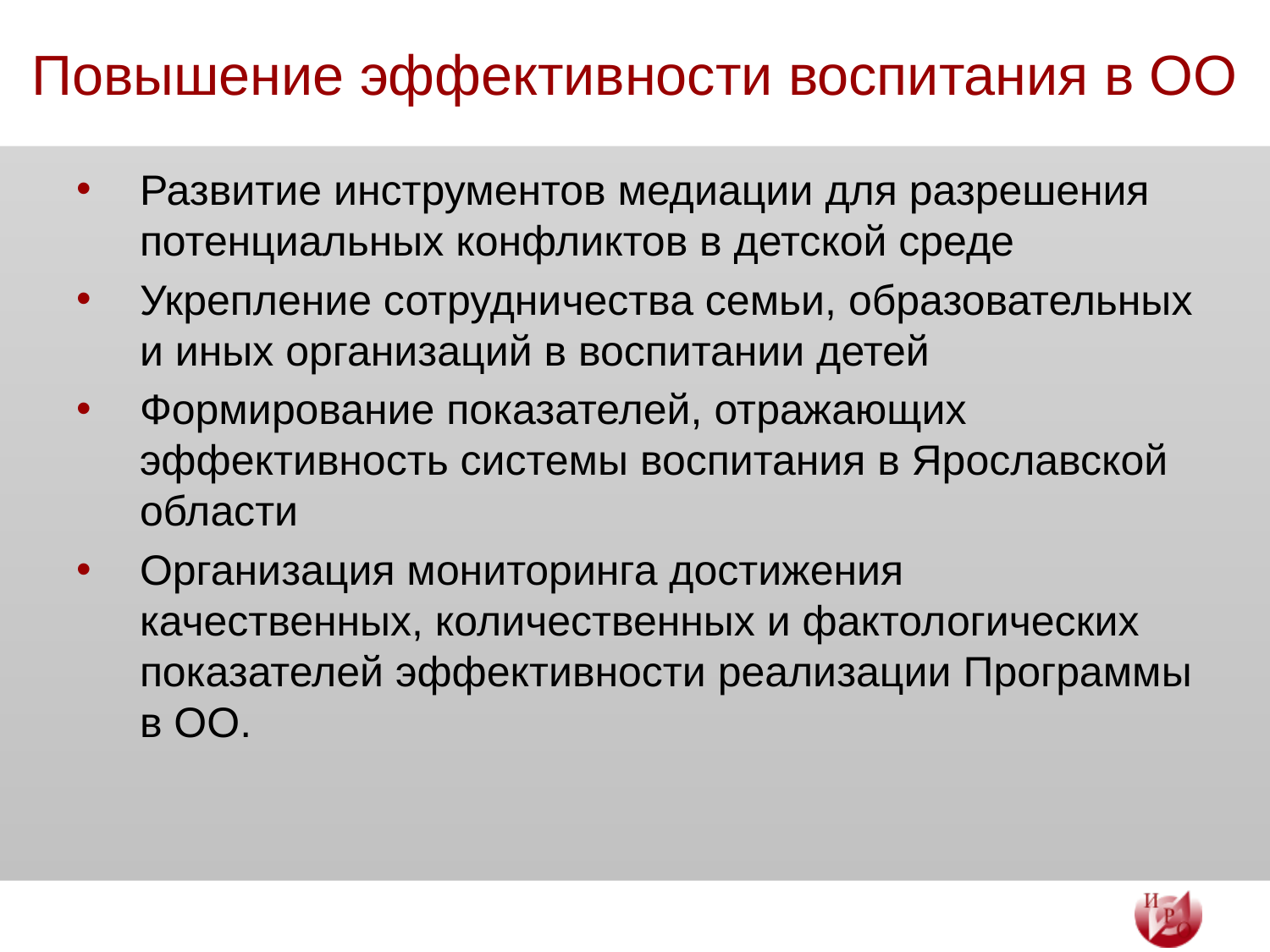

# Повышение эффективности воспитания в ОО
Развитие инструментов медиации для разрешения потенциальных конфликтов в детской среде
Укрепление сотрудничества семьи, образовательных и иных организаций в воспитании детей
Формирование показателей, отражающих эффективность системы воспитания в Ярославской области
Организация мониторинга достижения качественных, количественных и фактологических показателей эффективности реализации Программы в ОО.